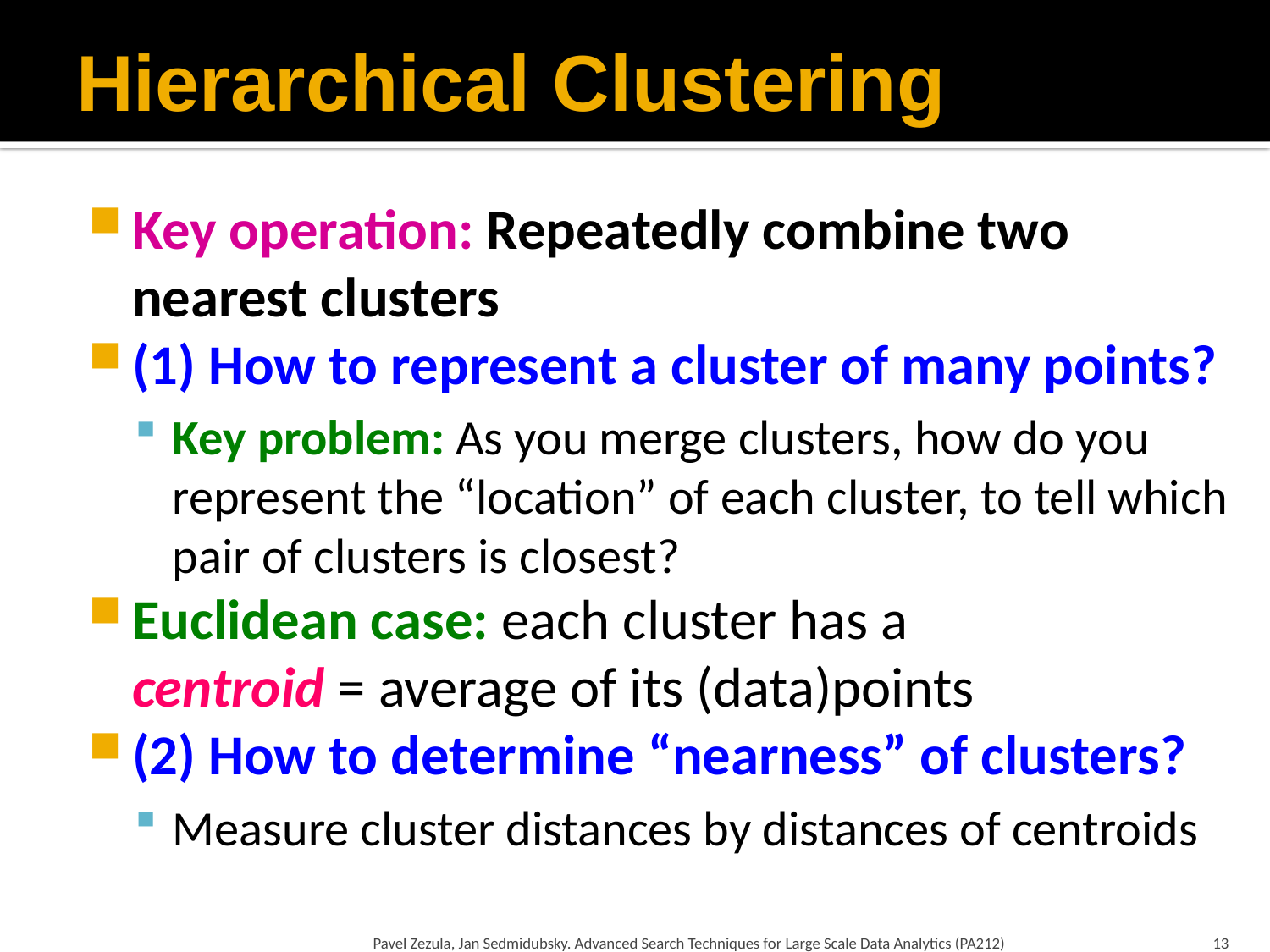

# Hierarchical Clustering
Key operation: Repeatedly combine two nearest clusters
(1) How to represent a cluster of many points?
Key problem: As you merge clusters, how do you represent the “location” of each cluster, to tell which pair of clusters is closest?
Euclidean case: each cluster has a
centroid = average of its (data)points
(2) How to determine “nearness” of clusters?
Measure cluster distances by distances of centroids
Pavel Zezula, Jan Sedmidubsky. Advanced Search Techniques for Large Scale Data Analytics (PA212)
13